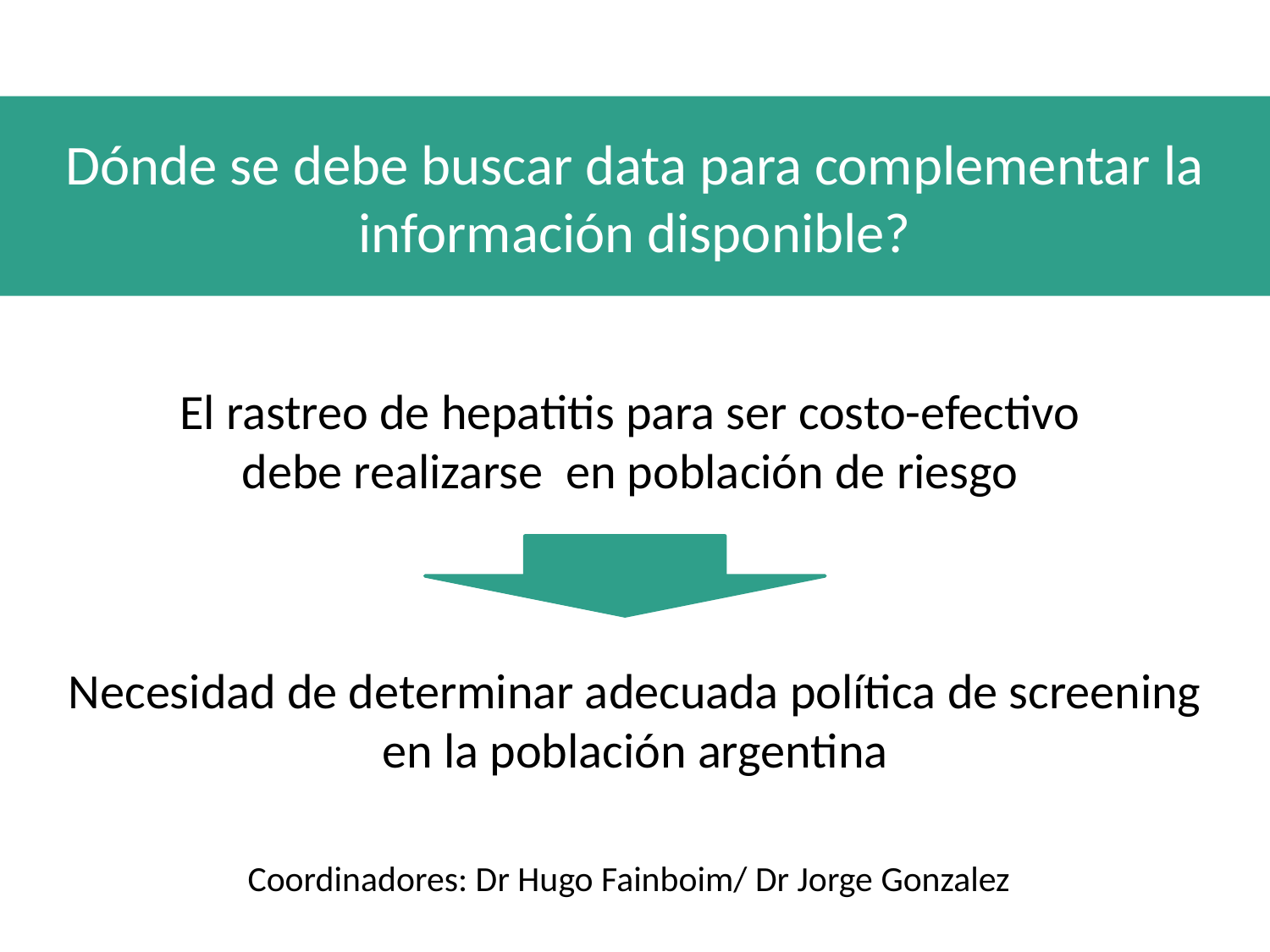

Dónde se debe buscar data para complementar la información disponible?
El rastreo de hepatitis para ser costo-efectivo debe realizarse  en población de riesgo

Necesidad de determinar adecuada política de screening
en la población argentina
Coordinadores: Dr Hugo Fainboim/ Dr Jorge Gonzalez